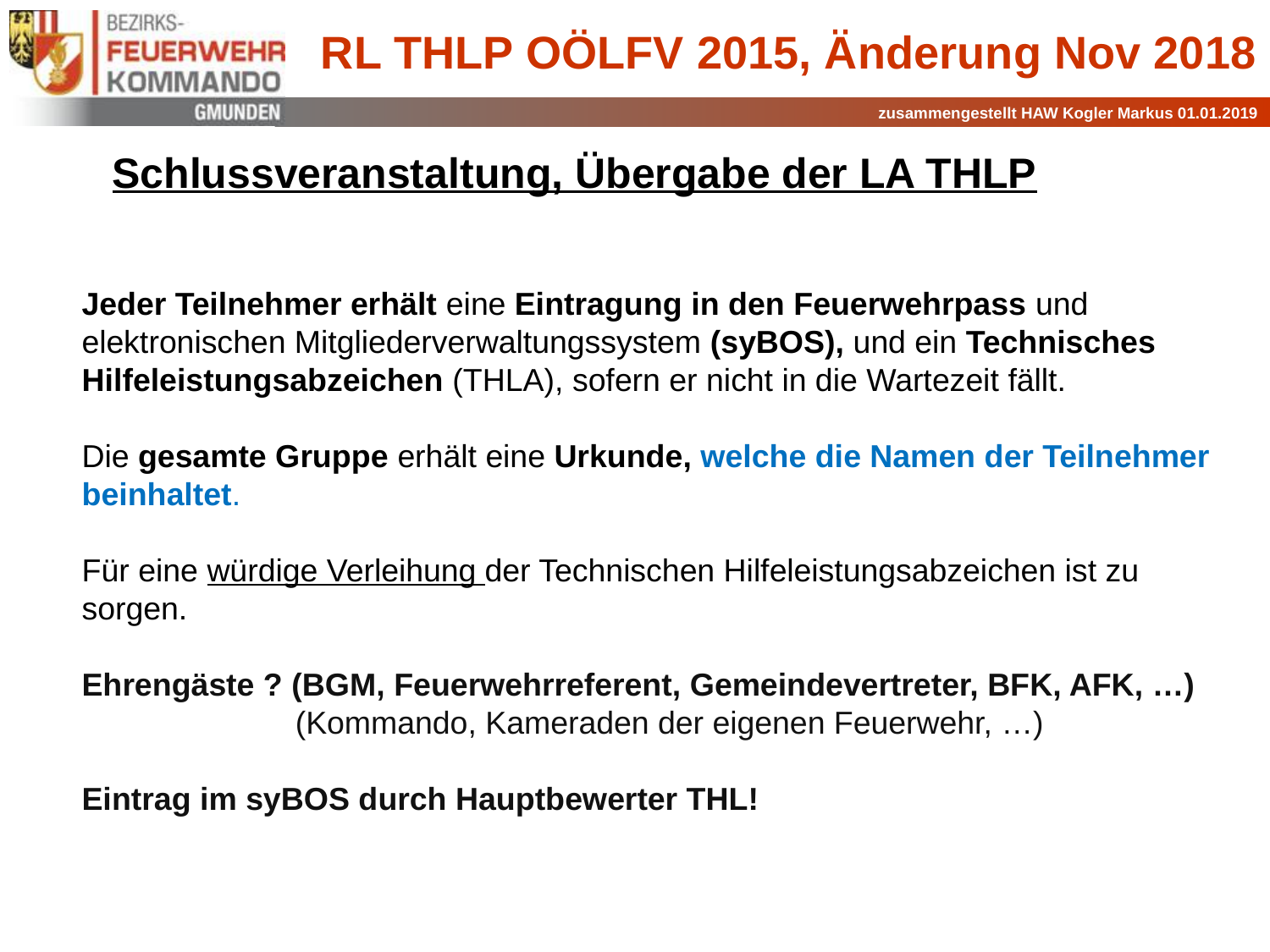

Schlussveranstaltung, Übergabe der LA THLP
Jeder Teilnehmer erhält eine Eintragung in den Feuerwehrpass und elektronischen Mitgliederverwaltungssystem (syBOS), und ein Technisches Hilfeleistungsabzeichen (THLA), sofern er nicht in die Wartezeit fällt.

Die gesamte Gruppe erhält eine Urkunde, welche die Namen der Teilnehmer beinhaltet.

Für eine würdige Verleihung der Technischen Hilfeleistungsabzeichen ist zu sorgen.

Ehrengäste ? (BGM, Feuerwehrreferent, Gemeindevertreter, BFK, AFK, …)
                        (Kommando, Kameraden der eigenen Feuerwehr, …)

Eintrag im syBOS durch Hauptbewerter THL!